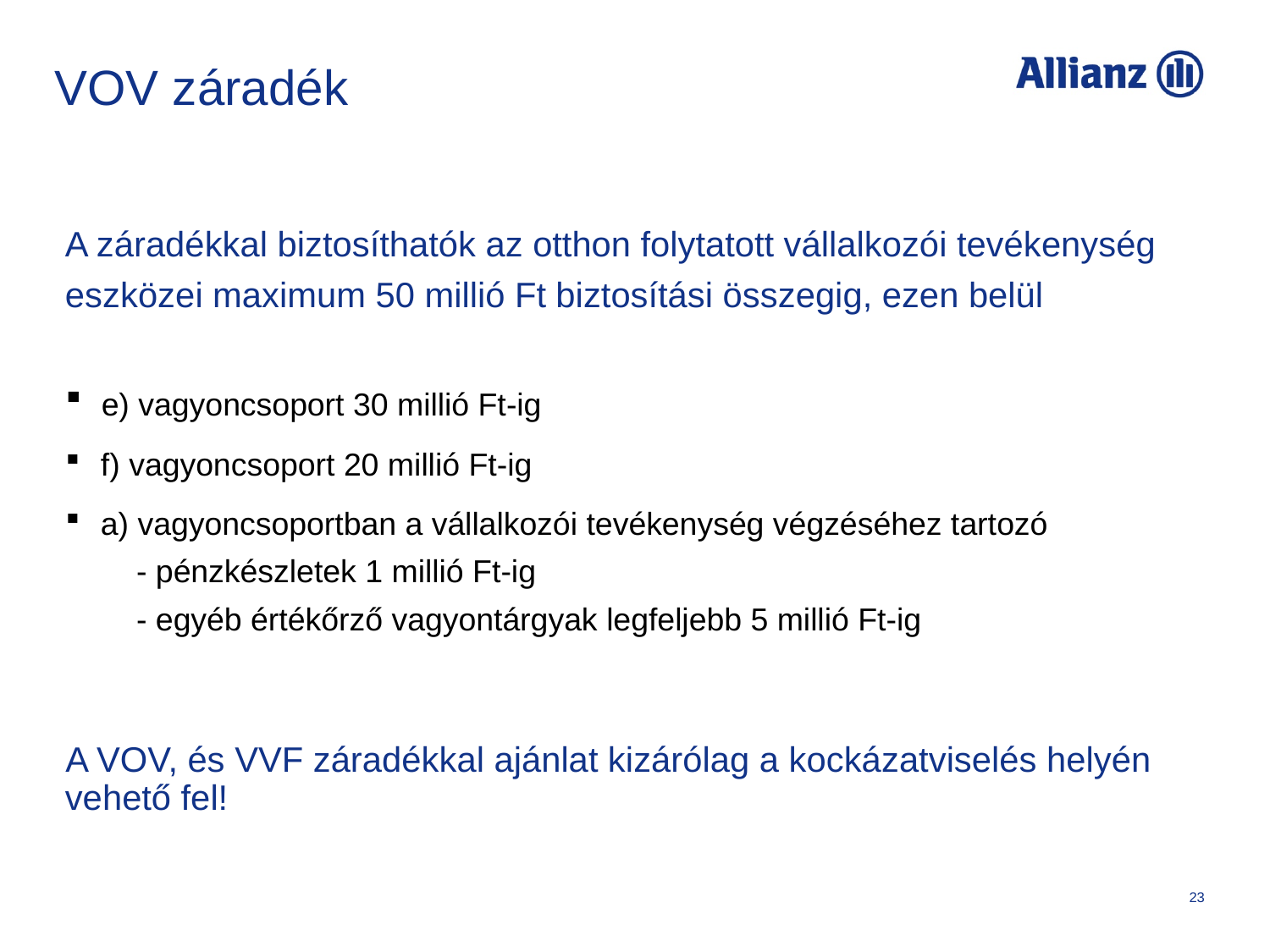

# VOV záradék
A záradékkal biztosíthatók az otthon folytatott vállalkozói tevékenység eszközei maximum 50 millió Ft biztosítási összegig, ezen belül

 e) vagyoncsoport 30 millió Ft-ig
 f) vagyoncsoport 20 millió Ft-ig
 a) vagyoncsoportban a vállalkozói tevékenység végzéséhez tartozó
     - pénzkészletek 1 millió Ft-ig
     - egyéb értékőrző vagyontárgyak legfeljebb 5 millió Ft-ig

A VOV, és VVF záradékkal ajánlat kizárólag a kockázatviselés helyén vehető fel!

23